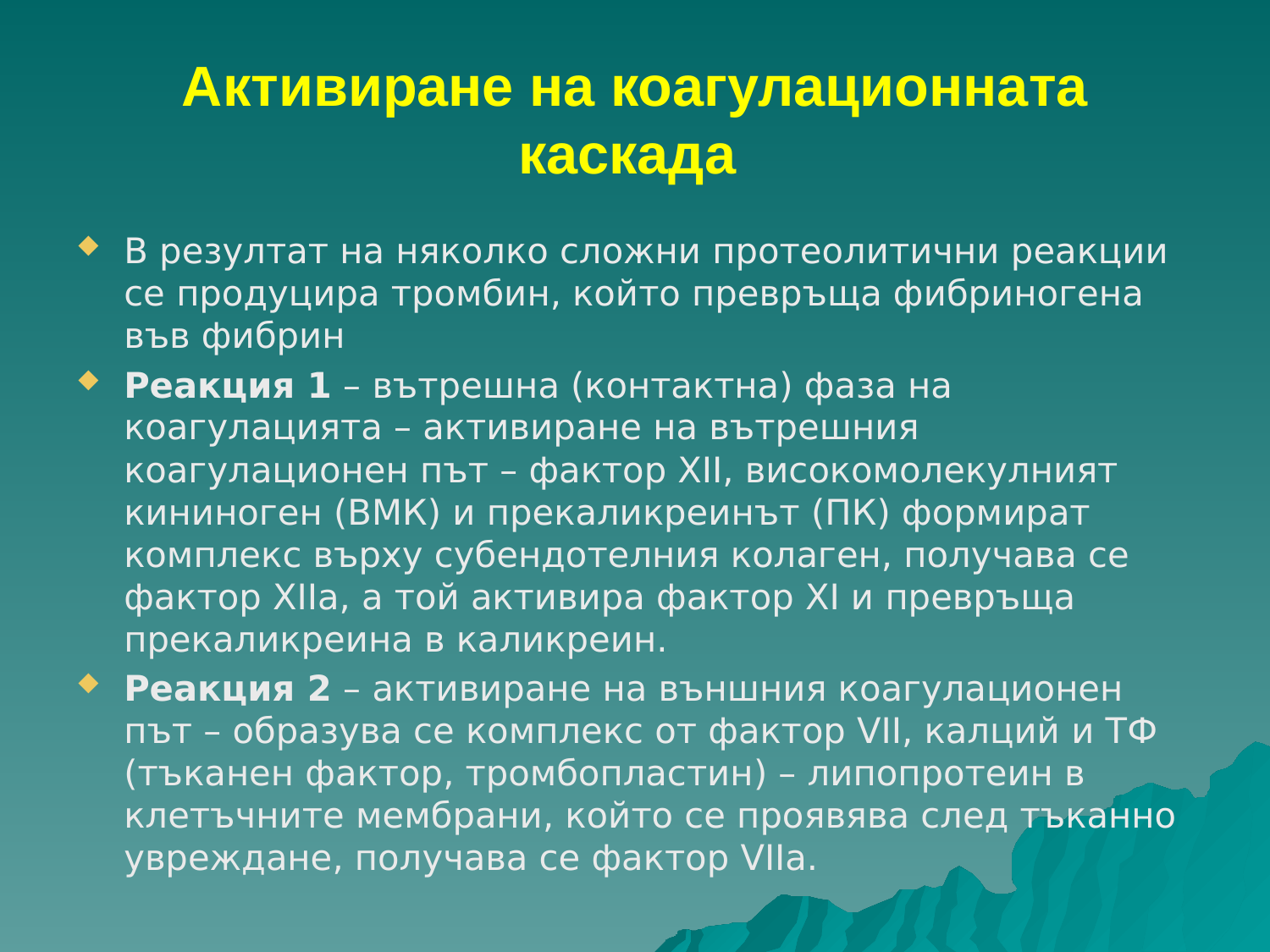

# Активиране на коагулационната каскада
В резултат на няколко сложни протеолитични реакции се продуцира тромбин, който превръща фибриногена във фибрин
Реакция 1 – вътрешна (контактна) фаза на коагулацията – активиране на вътрешния коагулационен път – фактор ХІІ, високомолекулният кининоген (ВМК) и прекаликреинът (ПК) формират комплекс върху субендотелния колаген, получава се фактор ХІІа, а той активира фактор ХІ и превръща прекаликреина в каликреин.
Реакция 2 – активиране на външния коагулационен път – образува се комплекс от фактор VІІ, калций и ТФ (тъканен фактор, тромбопластин) – липопротеин в клетъчните мембрани, който се проявява след тъканно увреждане, получава се фактор VІІа.